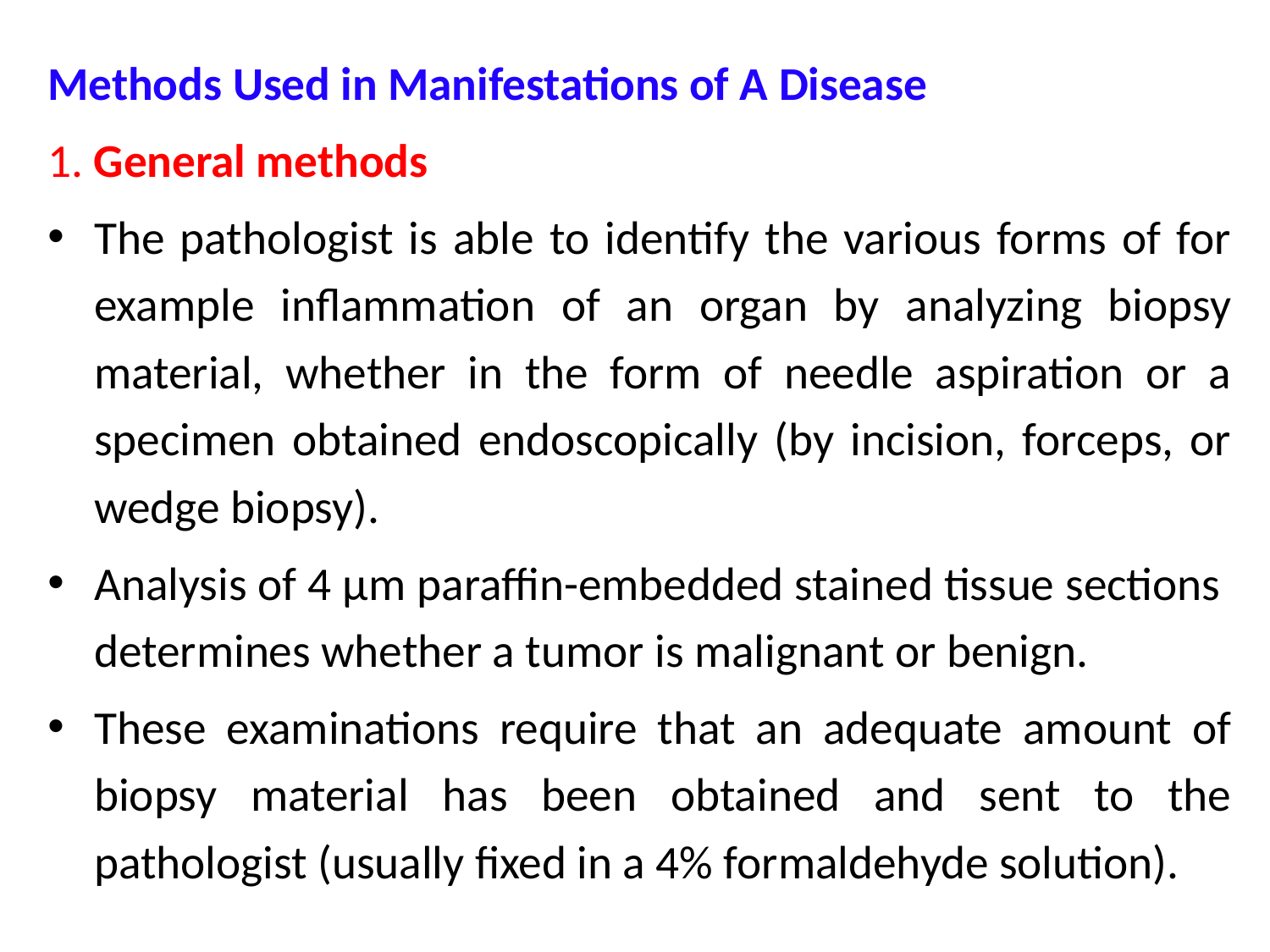

Methods Used in Manifestations of A Disease
1. General methods
The pathologist is able to identify the various forms of for example inflammation of an organ by analyzing biopsy material, whether in the form of needle aspiration or a specimen obtained endoscopically (by incision, forceps, or wedge biopsy).
Analysis of 4 µm paraffin-embedded stained tissue sections  determines whether a tumor is malignant or benign.
These examinations require that an adequate amount of biopsy material has been obtained and sent to the pathologist (usually fixed in a 4% formaldehyde solution).